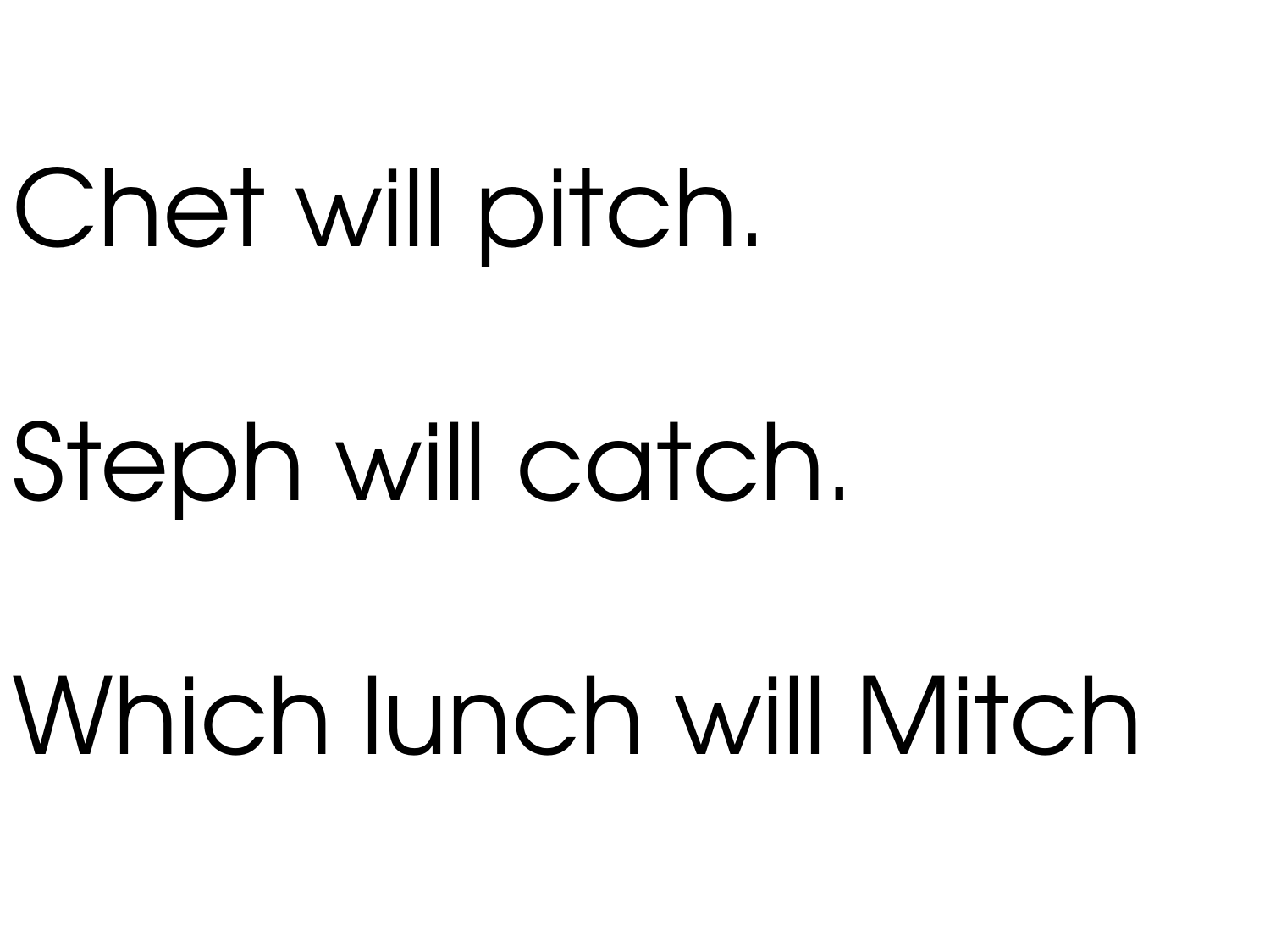

Chet will pitch.

Steph will catch.

Which lunch will Mitch